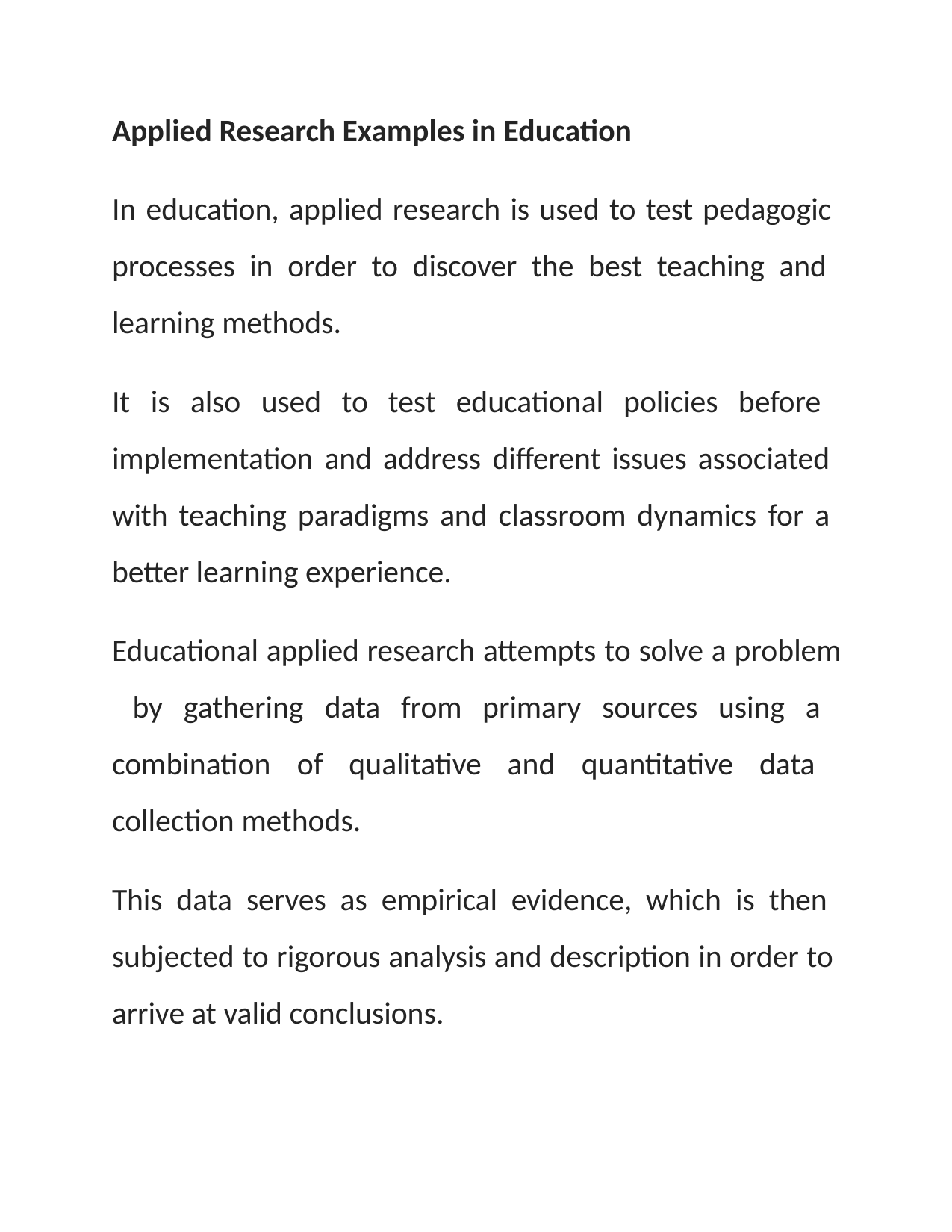

Applied Research Examples in Education
In education, applied research is used to test pedagogic  processes in order to discover the best teaching and  learning methods.
It is also used to test educational policies before  implementation and address different issues associated  with teaching paradigms and classroom dynamics for a  better learning experience.
Educational applied research attempts to solve a problem  by gathering data from primary sources using a  combination of qualitative and quantitative data  collection methods.
This data serves as empirical evidence, which is then  subjected to rigorous analysis and description in order to  arrive at valid conclusions.